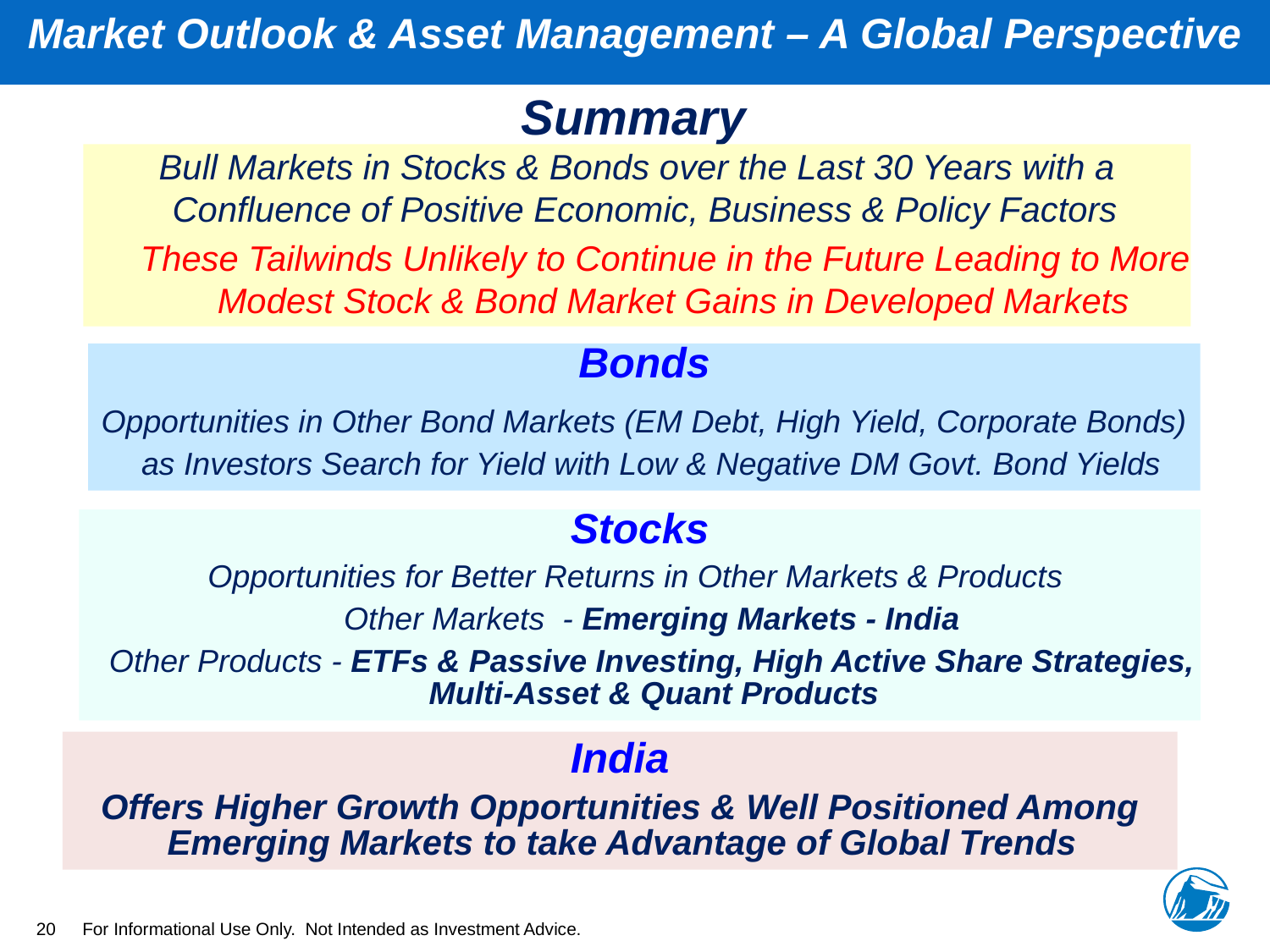

Market Outlook & Asset Management – A Global Perspective
Summary
Bull Markets in Stocks & Bonds over the Last 30 Years with a Confluence of Positive Economic, Business & Policy Factors
These Tailwinds Unlikely to Continue in the Future Leading to More Modest Stock & Bond Market Gains in Developed Markets
Bonds
Opportunities in Other Bond Markets (EM Debt, High Yield, Corporate Bonds) as Investors Search for Yield with Low & Negative DM Govt. Bond Yields
Stocks
Opportunities for Better Returns in Other Markets & Products
 Other Markets  - Emerging Markets - India
 Other Products - ETFs & Passive Investing, High Active Share Strategies, Multi-Asset & Quant Products
India
Offers Higher Growth Opportunities & Well Positioned Among Emerging Markets to take Advantage of Global Trends

20